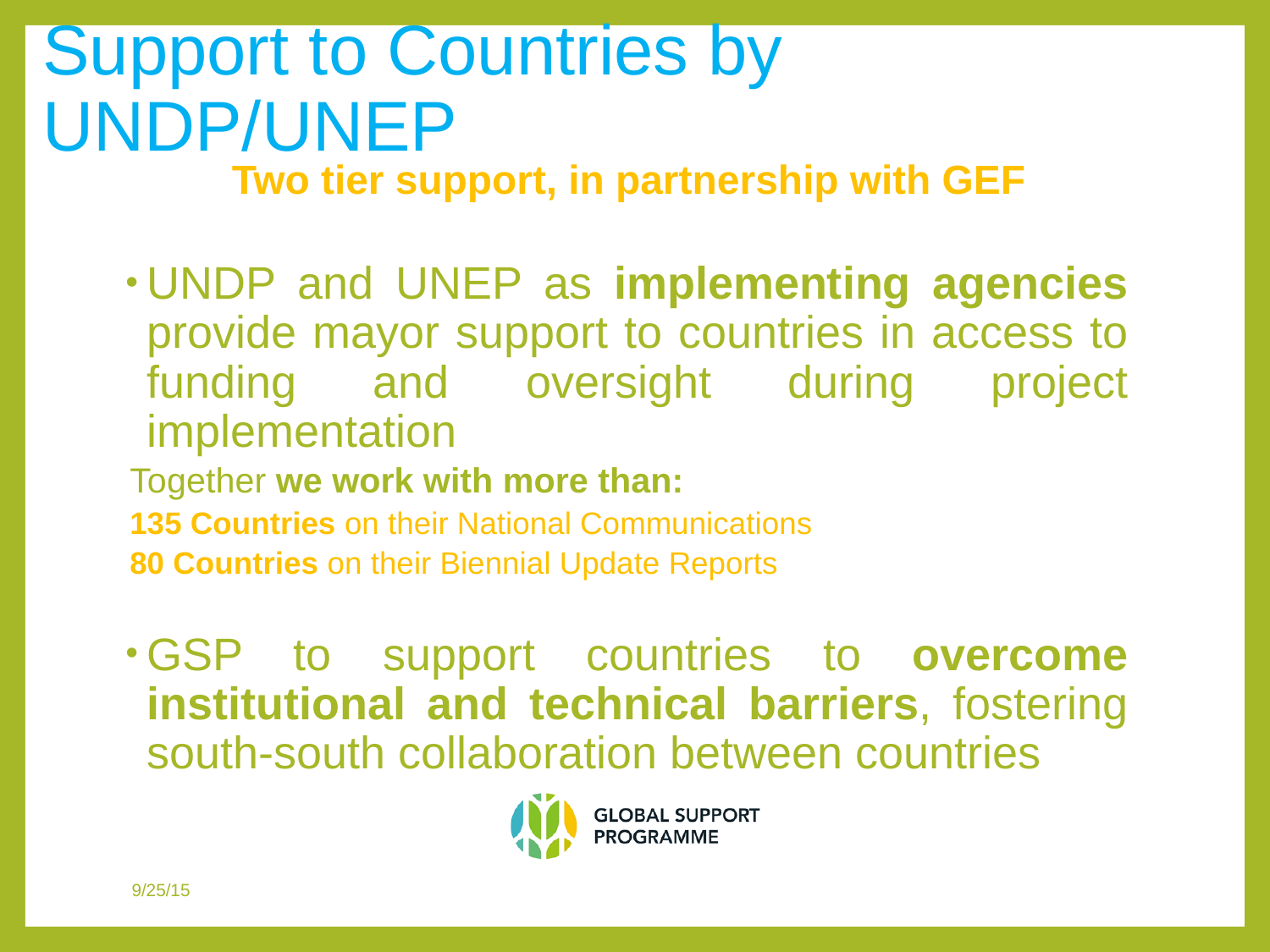

# Support to Countries by UNDP/UNEP
Two tier support, in partnership with GEF

UNDP and UNEP as implementing agencies provide mayor support to countries in access to funding and oversight during project implementation
Together we work with more than:
135 Countries on their National Communications
80 Countries on their Biennial Update Reports

GSP to support countries to overcome institutional and technical barriers, fostering south-south collaboration between countries

9/25/15